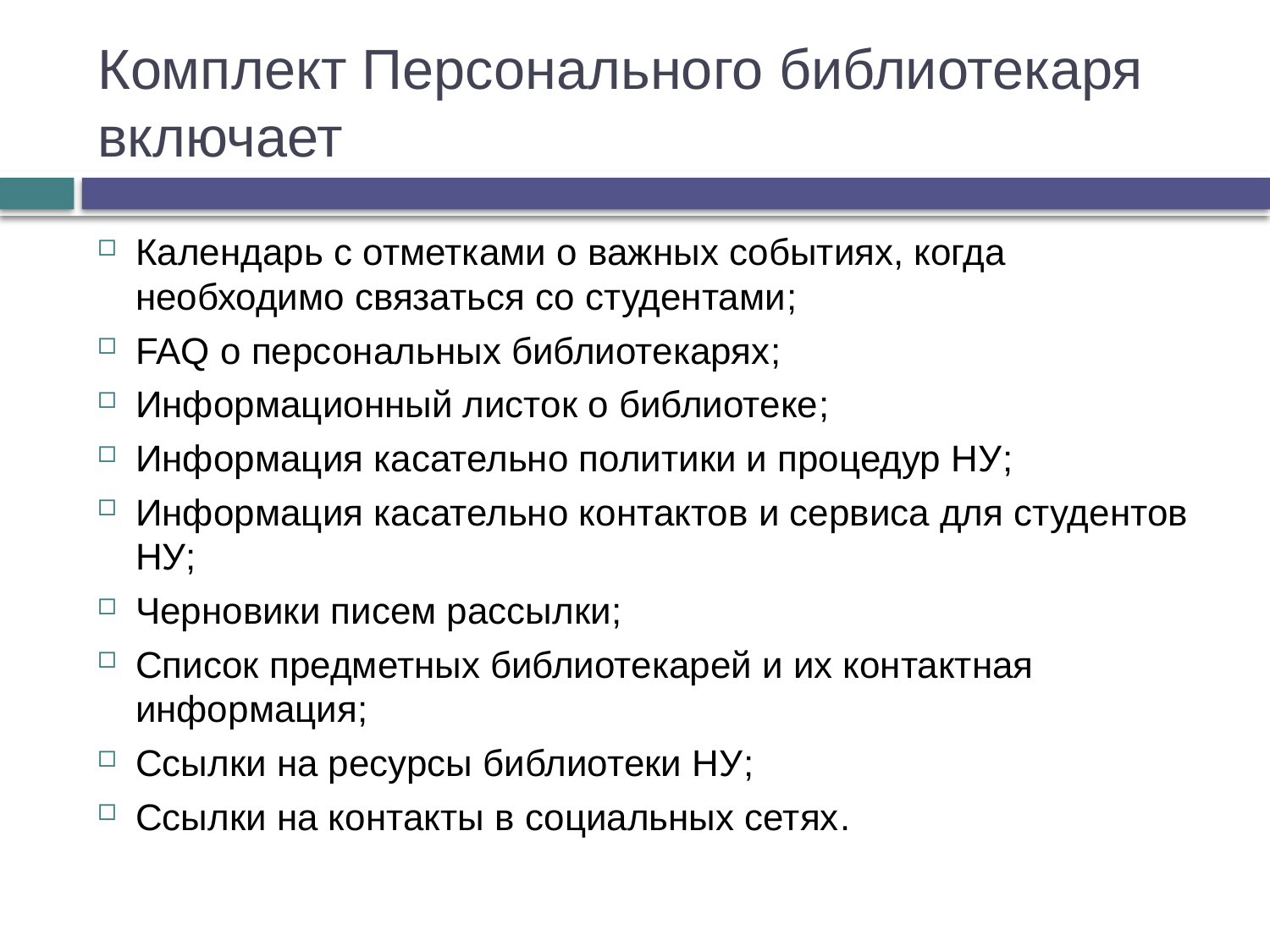

# Комплект Персонального библиотекаря включает
Календарь с отметками о важных событиях, когда необходимо связаться со студентами;
FAQ о персональных библиотекарях;
Информационный листок о библиотеке;
Информация касательно политики и процедур НУ;
Информация касательно контактов и сервиса для студентов НУ;
Черновики писем рассылки;
Список предметных библиотекарей и их контактная информация;
Ссылки на ресурсы библиотеки НУ;
Ссылки на контакты в социальных сетях.